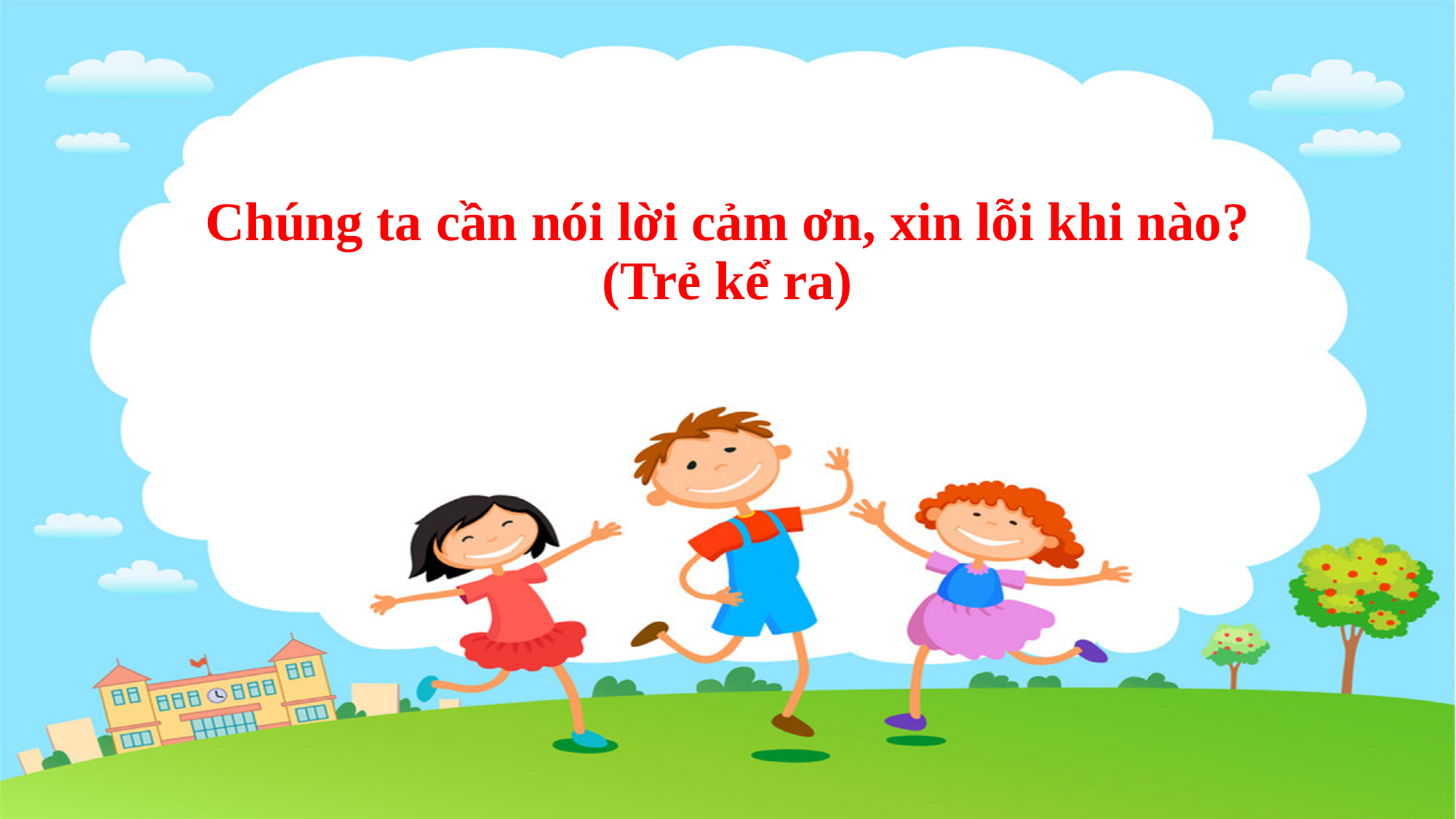

# Chúng ta cần nói lời cảm ơn, xin lỗi khi nào? (Trẻ kể ra)